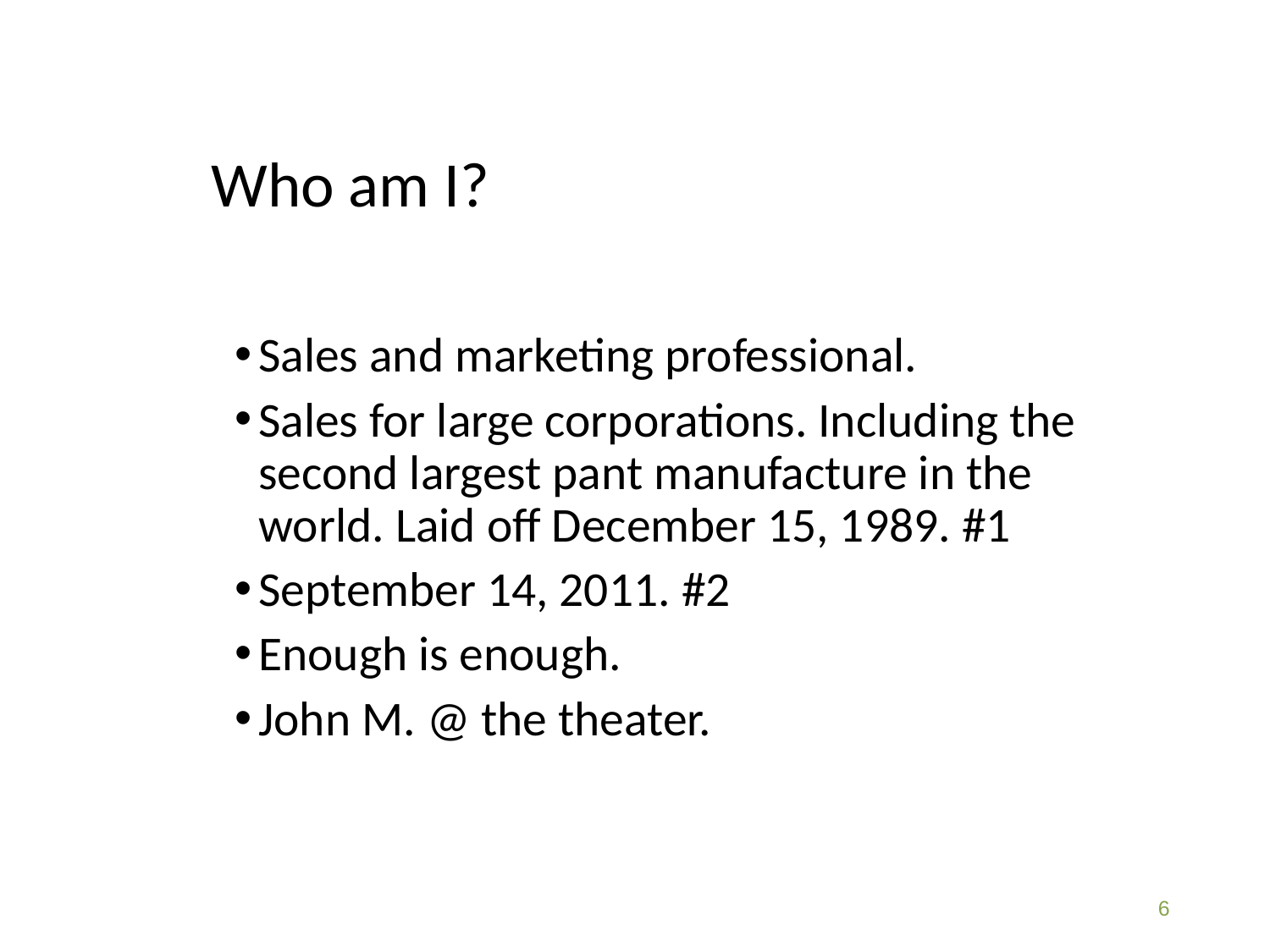

# Who am I?

Sales and marketing professional.
Sales for large corporations. Including the second largest pant manufacture in the world. Laid off December 15, 1989. #1
September 14, 2011. #2
Enough is enough.
John M. @ the theater.

Copyright - Rosemount Investments, Inc
6